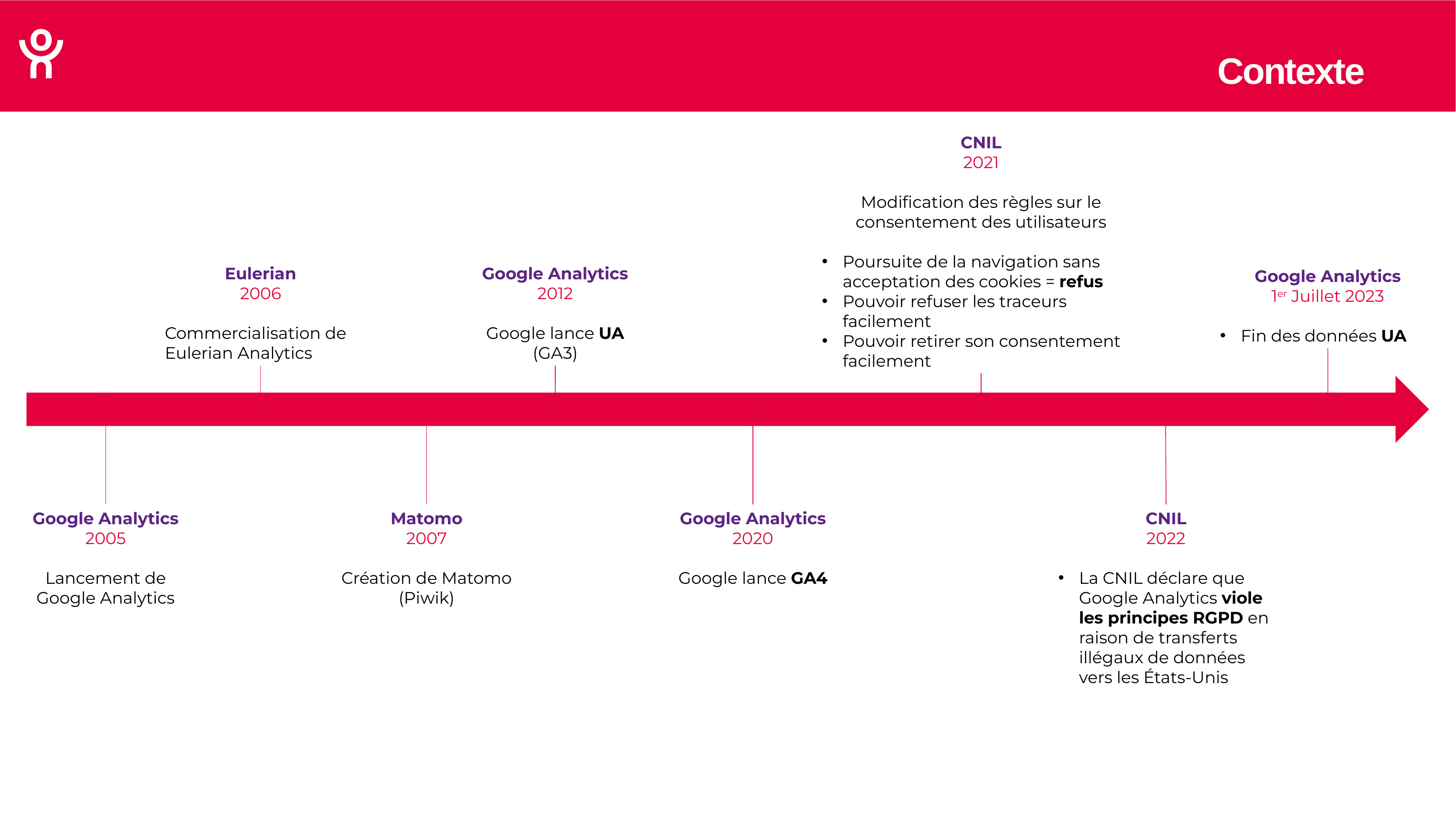

# Contexte
CNIL
2021

Modification des règles sur le consentement des utilisateurs

Poursuite de la navigation sans acceptation des cookies = refus
Pouvoir refuser les traceurs facilement
Pouvoir retirer son consentement facilement
Eulerian
2006

Commercialisation de Eulerian Analytics
Google Analytics
2012

Google lance UA (GA3)
Google Analytics
1er Juillet 2023

Fin des données UA

Google Analytics
2005

Lancement de Google Analytics
Matomo
2007

Création de Matomo (Piwik)
Google Analytics
2020

Google lance GA4
CNIL
2022

La CNIL déclare que Google Analytics viole les principes RGPD en raison de transferts illégaux de données vers les États-Unis